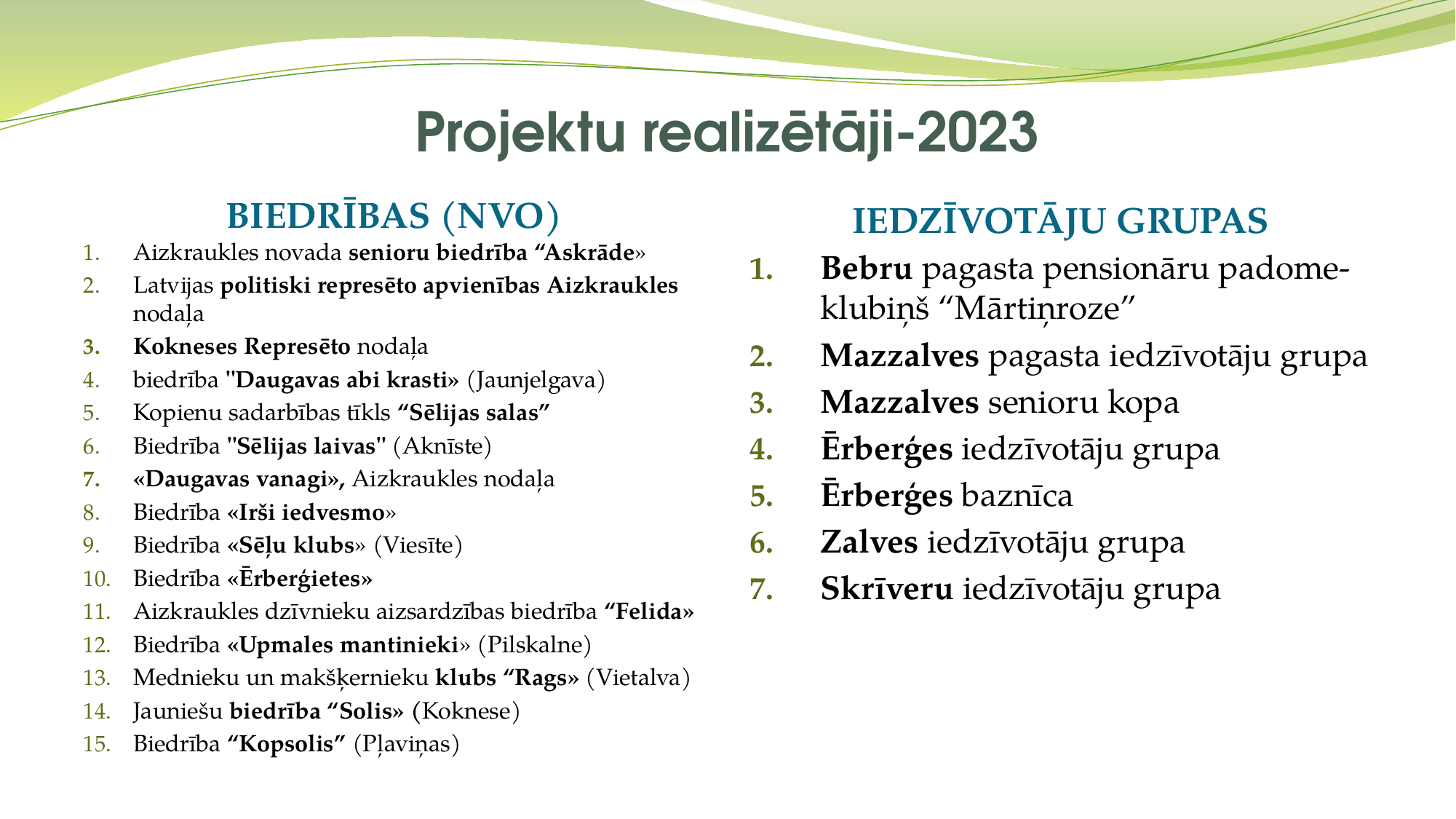

# Projektu realizētāji-2023
BIEDRĪBAS (NVO)
IEDZĪVOTĀJU GRUPAS
Aizkraukles novada senioru biedrība “Askrāde»
Latvijas politiski represēto apvienības Aizkraukles nodaļa
Kokneses Represēto nodaļa
biedrība "Daugavas abi krasti» (Jaunjelgava)
Kopienu sadarbības tīkls “Sēlijas salas”
Biedrība "Sēlijas laivas" (Aknīste)
«Daugavas vanagi», Aizkraukles nodaļa
Biedrība «Irši iedvesmo»
Biedrība «Sēļu klubs» (Viesīte)
Biedrība «Ērberģietes»
Aizkraukles dzīvnieku aizsardzības biedrība “Felida»
Biedrība «Upmales mantinieki» (Pilskalne)
Mednieku un makšķernieku klubs “Rags» (Vietalva)
Jauniešu biedrība “Solis» (Koknese)
Biedrība “Kopsolis” (Pļaviņas)
Bebru pagasta pensionāru padome- klubiņš “Mārtiņroze”
Mazzalves pagasta iedzīvotāju grupa
Mazzalves senioru kopa
Ērberģes iedzīvotāju grupa
Ērberģes baznīca
Zalves iedzīvotāju grupa
Skrīveru iedzīvotāju grupa